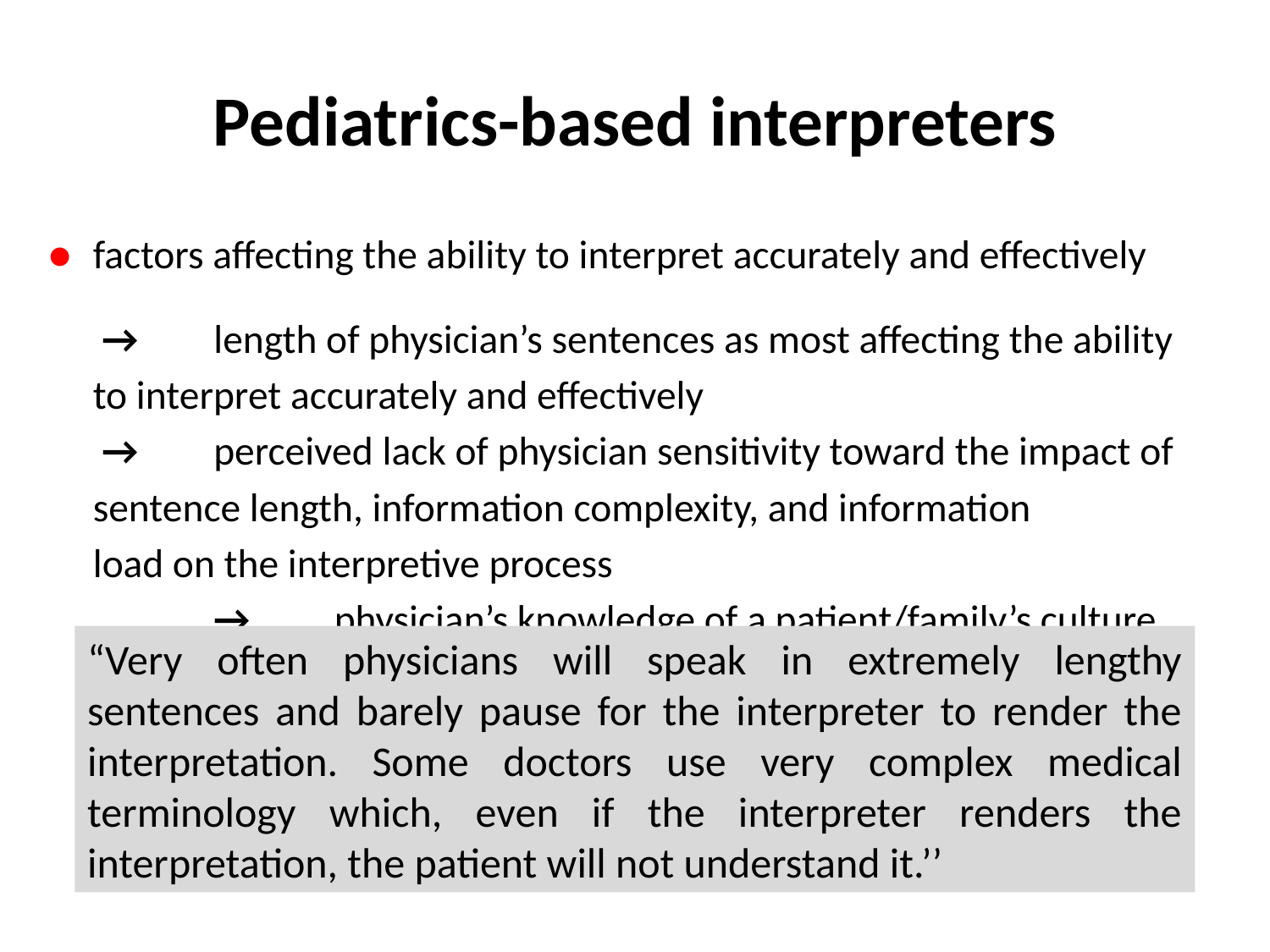

# Pediatrics-based interpreters
●	factors affecting the ability to interpret accurately and effectively

	 →	length of physician’s sentences as most affecting the ability
			to interpret accurately and effectively
	 →	perceived lack of physician sensitivity toward the impact of
			sentence length, information complexity, and information
			load on the interpretive process
	 	→	physician’s knowledge of a patient/family’s culture
		→	physician’s level of experience working with an interpreter
		→	the physician’s use of medical terminology/jargon
“Very often physicians will speak in extremely lengthy sentences and barely pause for the interpreter to render the interpretation. Some doctors use very complex medical terminology which, even if the interpreter renders the interpretation, the patient will not understand it.’’